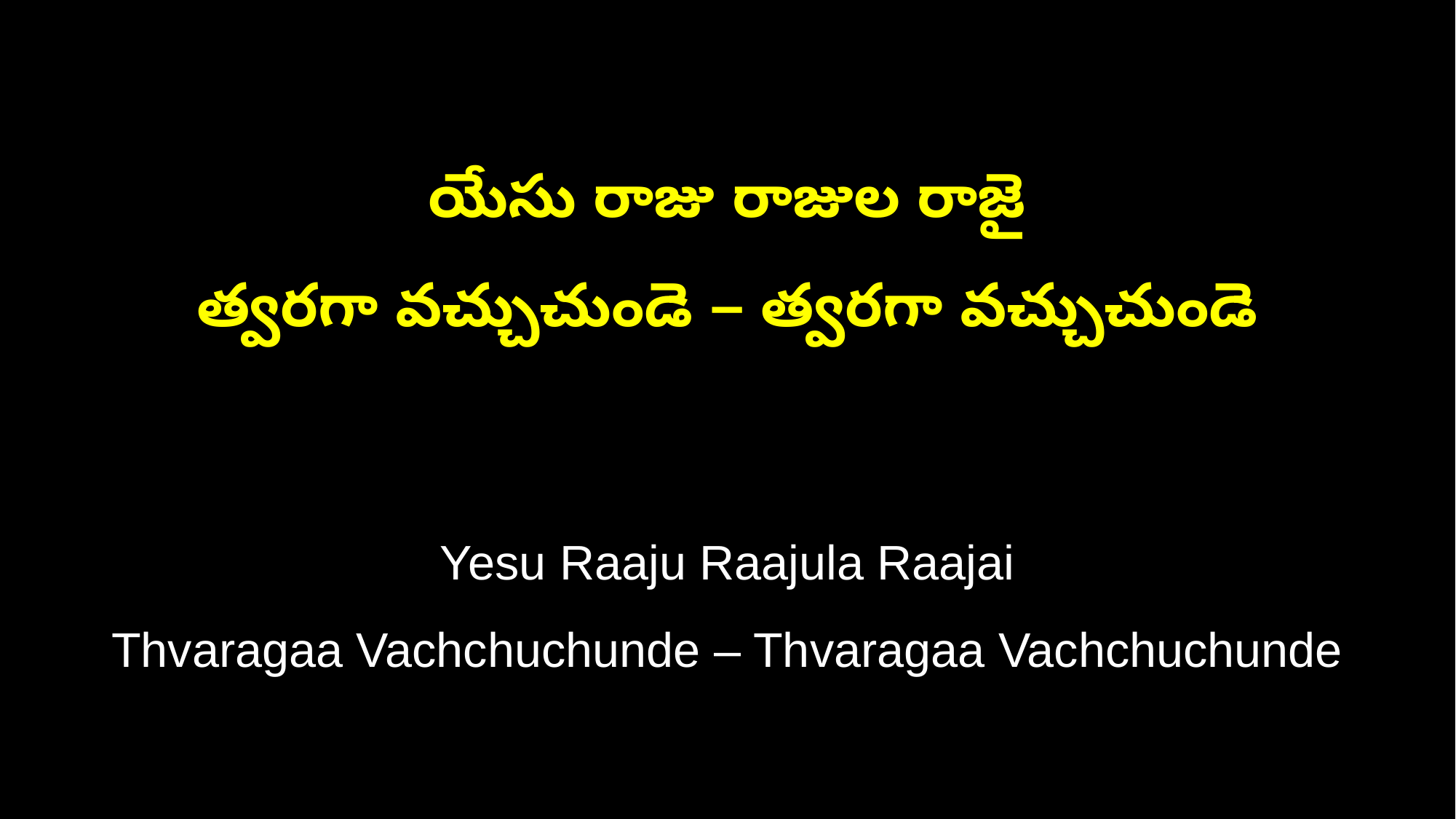

యేసు రాజు రాజుల రాజై
త్వరగా వచ్చుచుండె – త్వరగా వచ్చుచుండె
Yesu Raaju Raajula Raajai
Thvaragaa Vachchuchunde – Thvaragaa Vachchuchunde